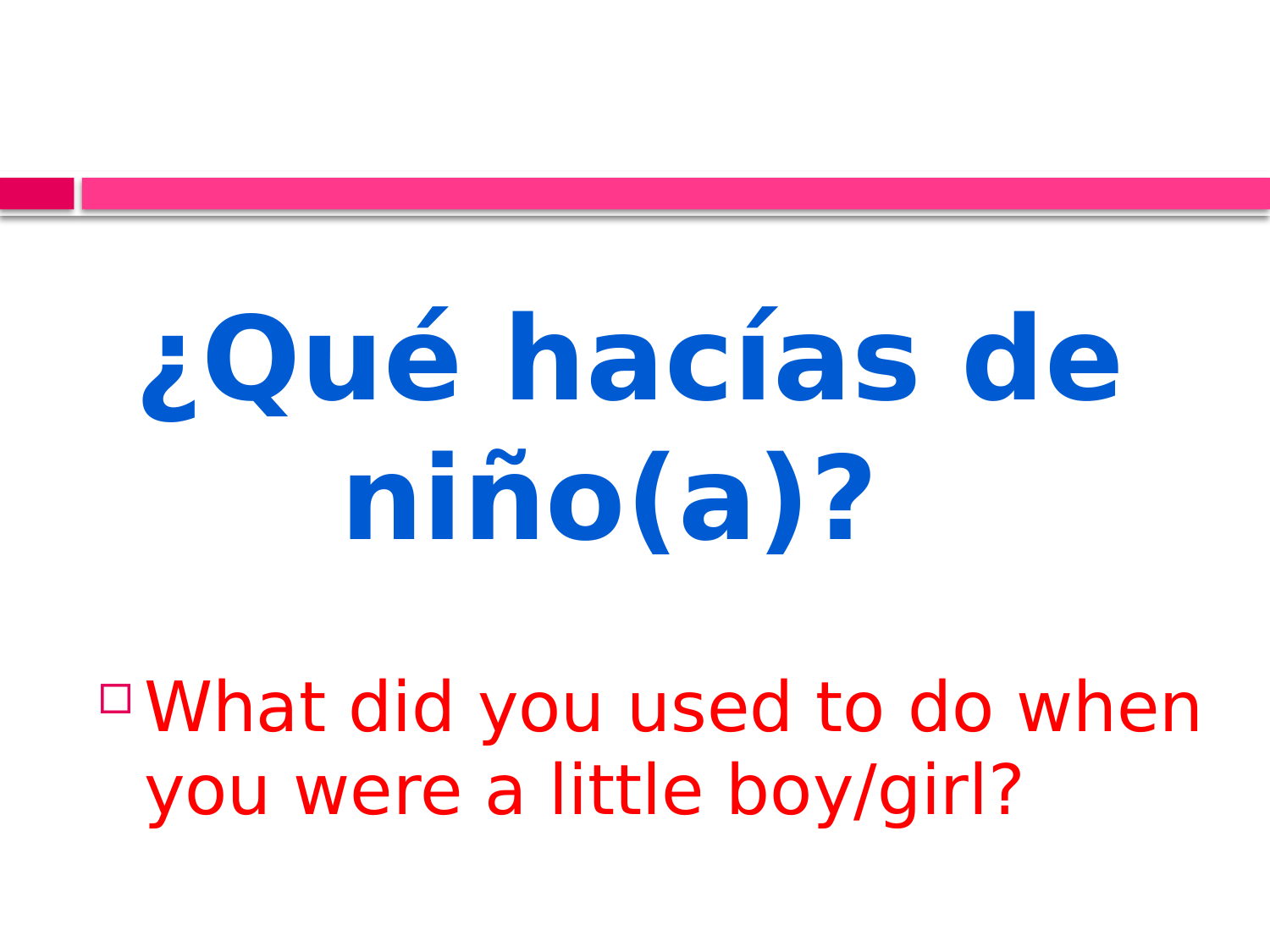

# ¿Qué hacías de niño(a)?
What did you used to do when you were a little boy/girl?